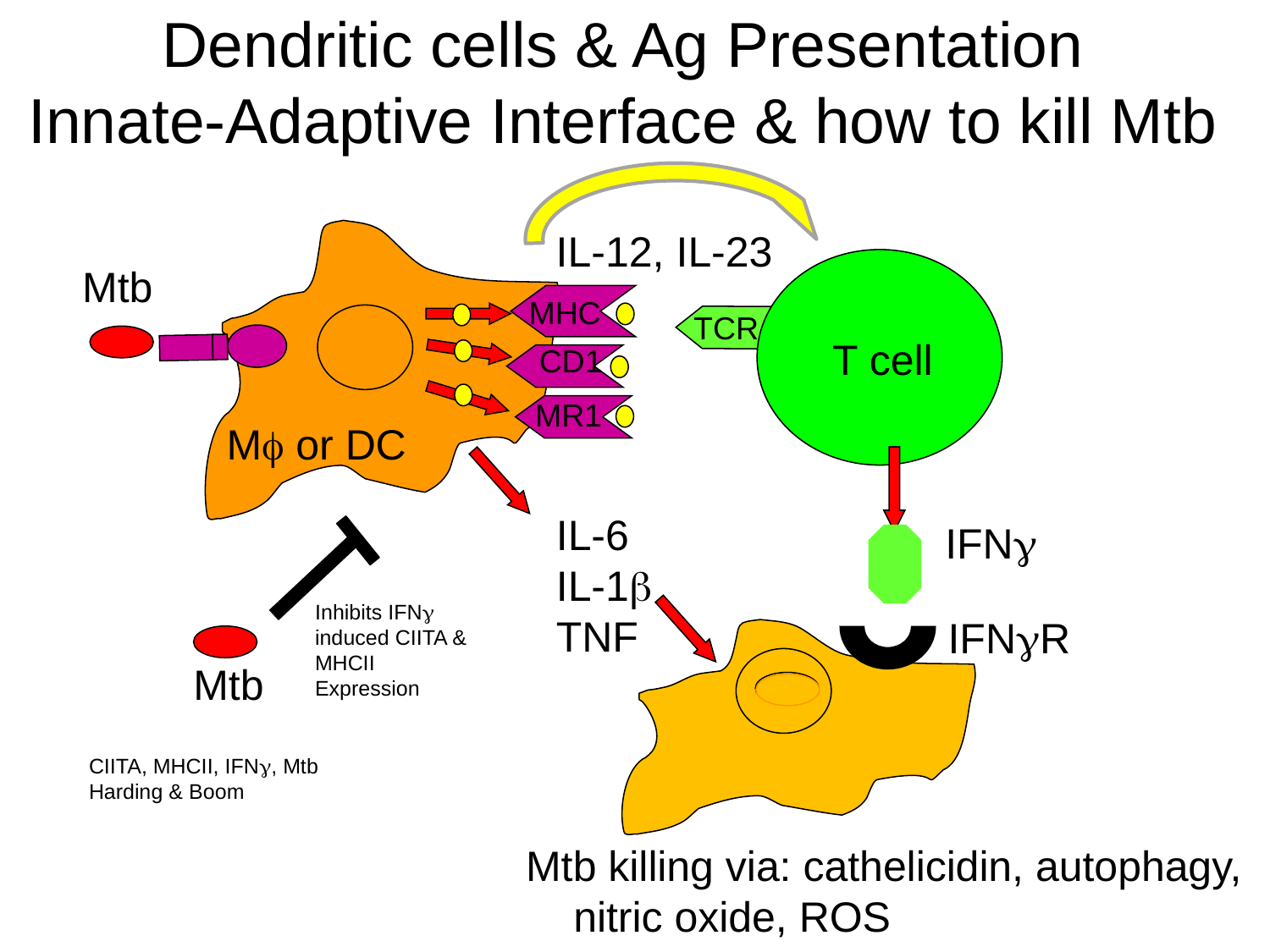

Dendritic cells & Ag Presentation
Innate-Adaptive Interface & how to kill Mtb

IL-12, IL-23

T cell
TCR

IFNγ

Mtb

MHC

CD1

MR1
	Mφ or DC

IL-6
IL-1β
TNF

IFNγR

Inhibits IFNγ induced CIITA & MHCII Expression

Mtb
CIITA, MHCII, IFNγ, Mtb Harding & Boom

Mtb killing via: cathelicidin, autophagy, nitric oxide, ROS